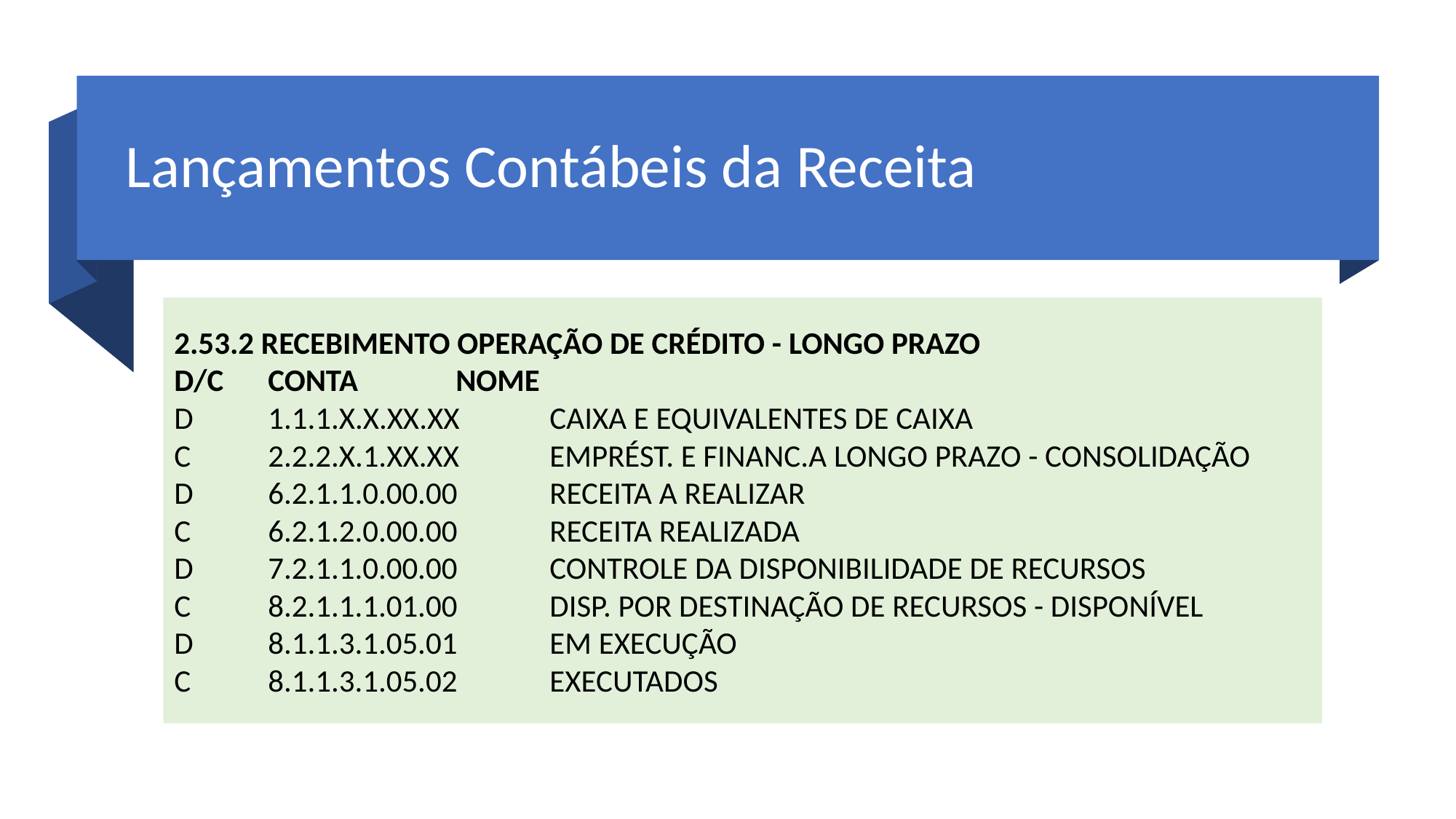

Lançamentos Contábeis da Receita

2.53.2 RECEBIMENTO OPERAÇÃO DE CRÉDITO - LONGO PRAZO
D/C 	CONTA  	NOME
D 	1.1.1.X.X.XX.XX 	CAIXA E EQUIVALENTES DE CAIXA
C 	2.2.2.X.1.XX.XX 	EMPRÉST. E FINANC.A LONGO PRAZO - CONSOLIDAÇÃO
D 	6.2.1.1.0.00.00 	RECEITA A REALIZAR
C 	6.2.1.2.0.00.00 	RECEITA REALIZADA
D 	7.2.1.1.0.00.00 	CONTROLE DA DISPONIBILIDADE DE RECURSOS
C 	8.2.1.1.1.01.00 	DISP. POR DESTINAÇÃO DE RECURSOS - DISPONÍVEL
D 	8.1.1.3.1.05.01 	EM EXECUÇÃO
C 	8.1.1.3.1.05.02 	EXECUTADOS